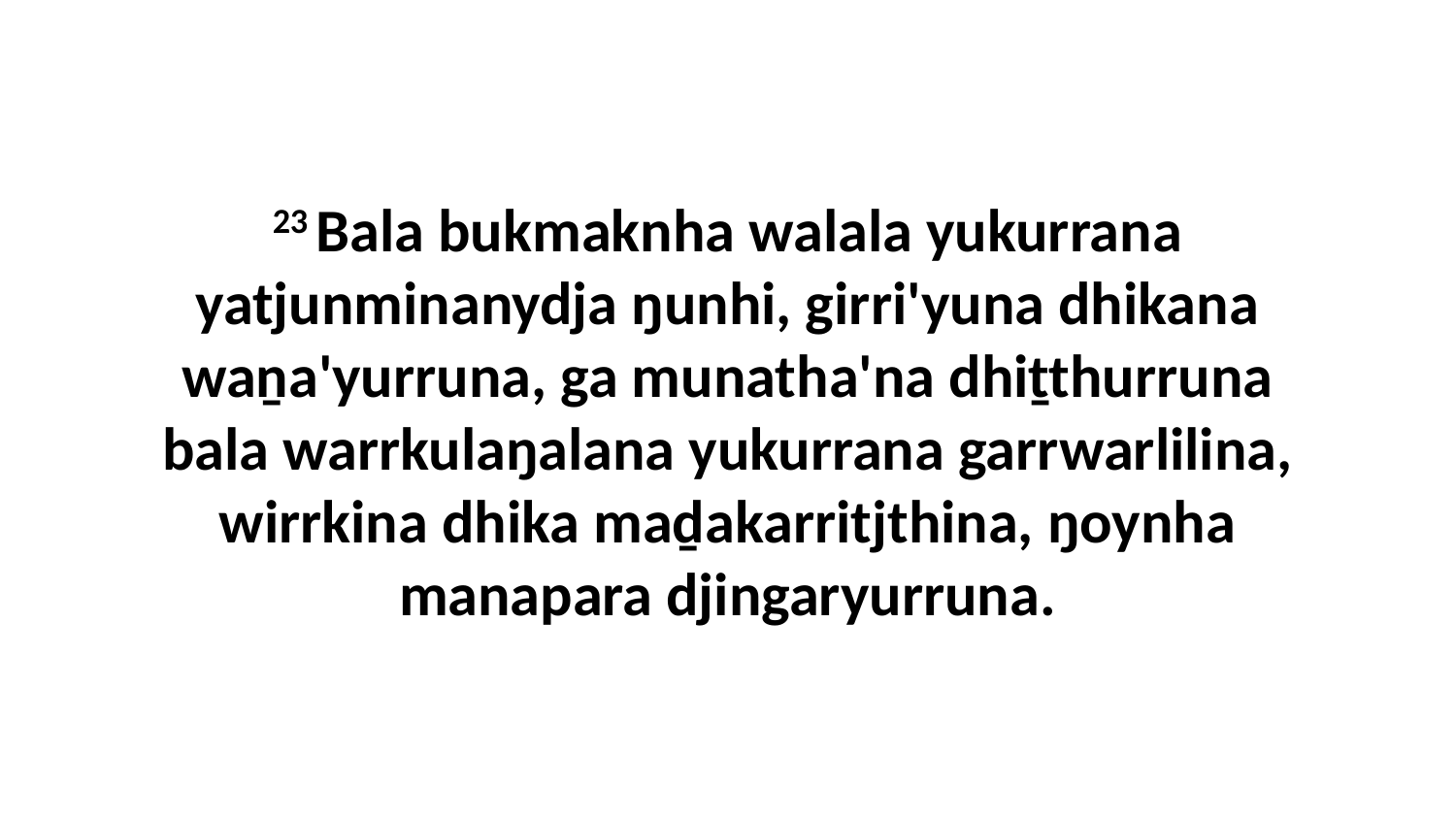

23 Bala bukmaknha walala yukurrana yatjunminanydja ŋunhi, girri'yuna dhikana waṉa'yurruna, ga munatha'na dhiṯthurruna bala warrkulaŋalana yukurrana garrwarlilina, wirrkina dhika maḏakarritjthina, ŋoynha manapara djingaryurruna.